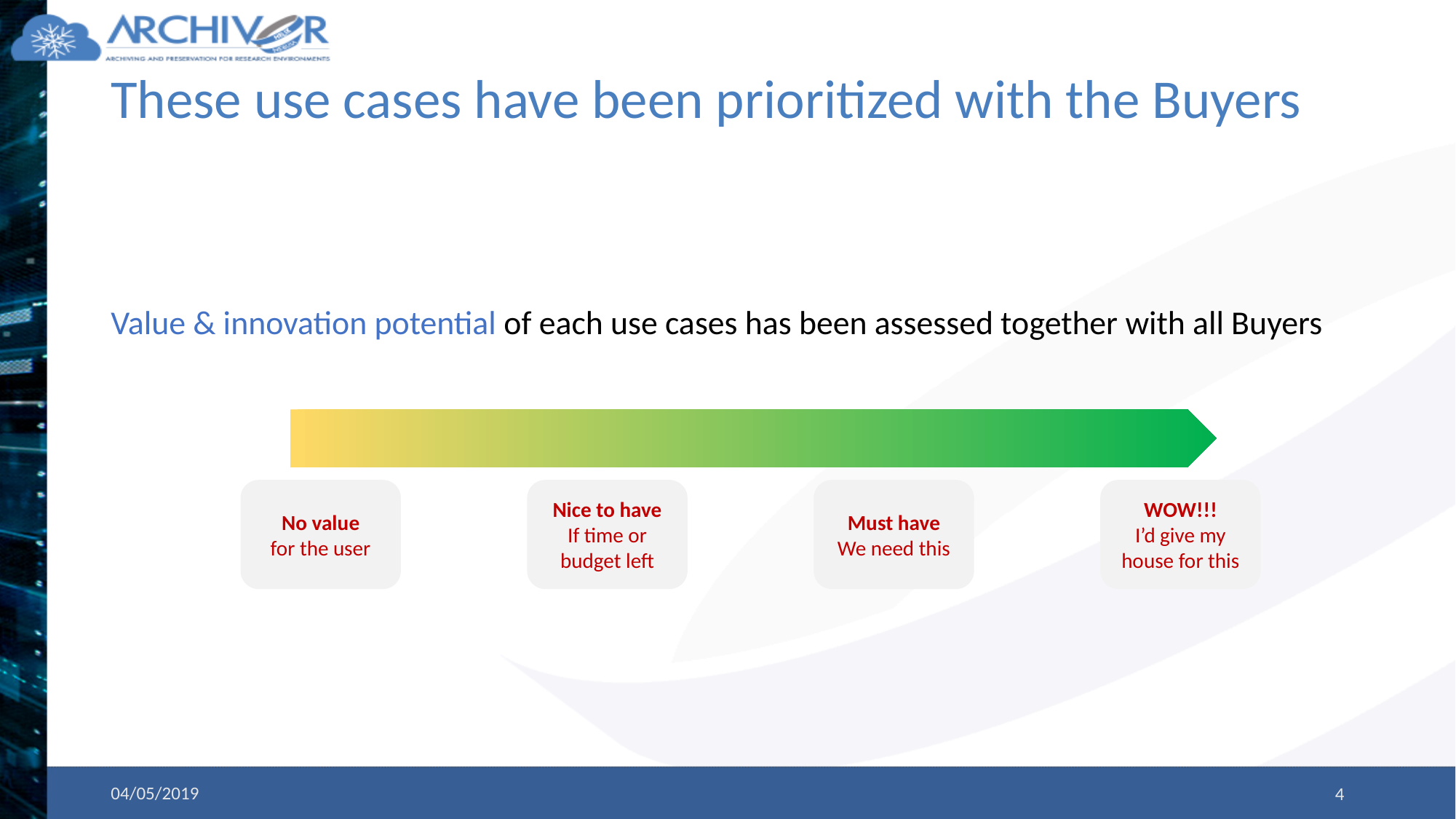

# These use cases have been prioritized with the Buyers
Value & innovation potential of each use cases has been assessed together with all Buyers

No value
for the user
Nice to have
If time or budget left
Must have
We need this
WOW!!!
I’d give my house for this
04/05/2019

4